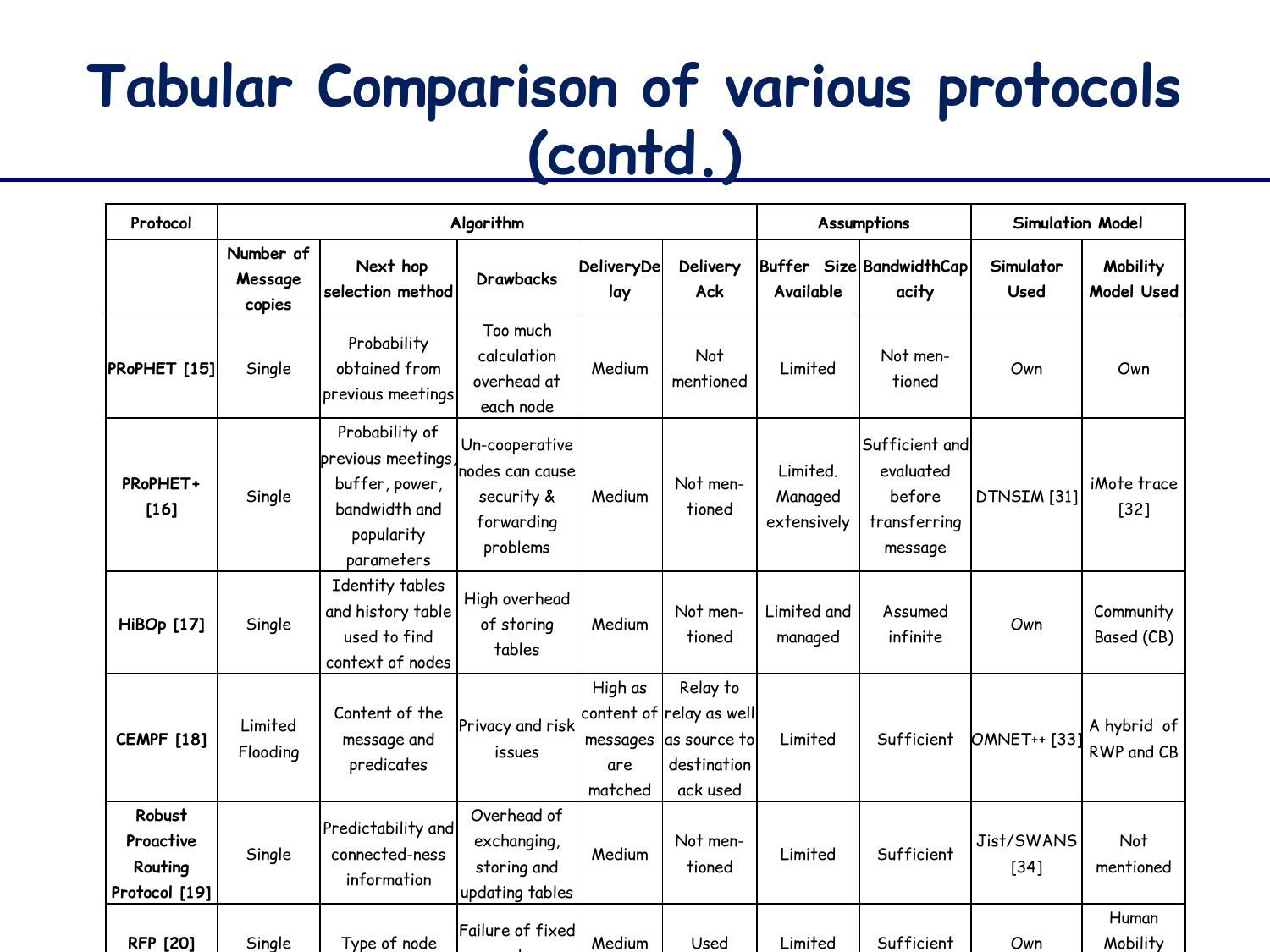

# Tabular Comparison of various protocols (contd.)
| Protocol | Algorithm |  |  |  |  | Assumptions |  | Simulation Model |  |
| --- | --- | --- | --- | --- | --- | --- | --- | --- | --- |
|  | Number of Message copies | Next hop selection method | Drawbacks | DeliveryDelay | Delivery Ack | Buffer Size Available | BandwidthCapacity | Simulator Used | Mobility Model Used |
| PRoPHET [15] | Single | Probability obtained from previous meetings | Too much calculation overhead at each node | Medium | Not mentioned | Limited | Not men-tioned | Own | Own |
| PRoPHET+ [16] | Single | Probability of previous meetings, buffer, power, bandwidth and popularity parameters | Un-cooperative nodes can cause security & forwarding problems | Medium | Not men-tioned | Limited. Managed extensively | Sufficient and evaluated before transferring message | DTNSIM [31] | iMote trace [32] |
| HiBOp [17] | Single | Identity tables and history table used to find context of nodes | High overhead of storing tables | Medium | Not men-tioned | Limited and managed | Assumed infinite | Own | Community Based (CB) |
| CEMPF [18] | Limited Flooding | Content of the message and predicates | Privacy and risk issues | High as content of messages are matched | Relay to relay as well as source to destination ack used | Limited | Sufficient | OMNET++ [33] | A hybrid of RWP and CB |
| Robust Proactive Routing Protocol [19] | Single | Predictability and connected-ness information | Overhead of exchanging, storing and updating tables | Medium | Not men-tioned | Limited | Sufficient | Jist/SWANS [34] | Not mentioned |
| RFP [20] | Single | Type of node | Failure of fixed nodes | Medium | Used | Limited | Sufficient | Own | Human Mobility Model |